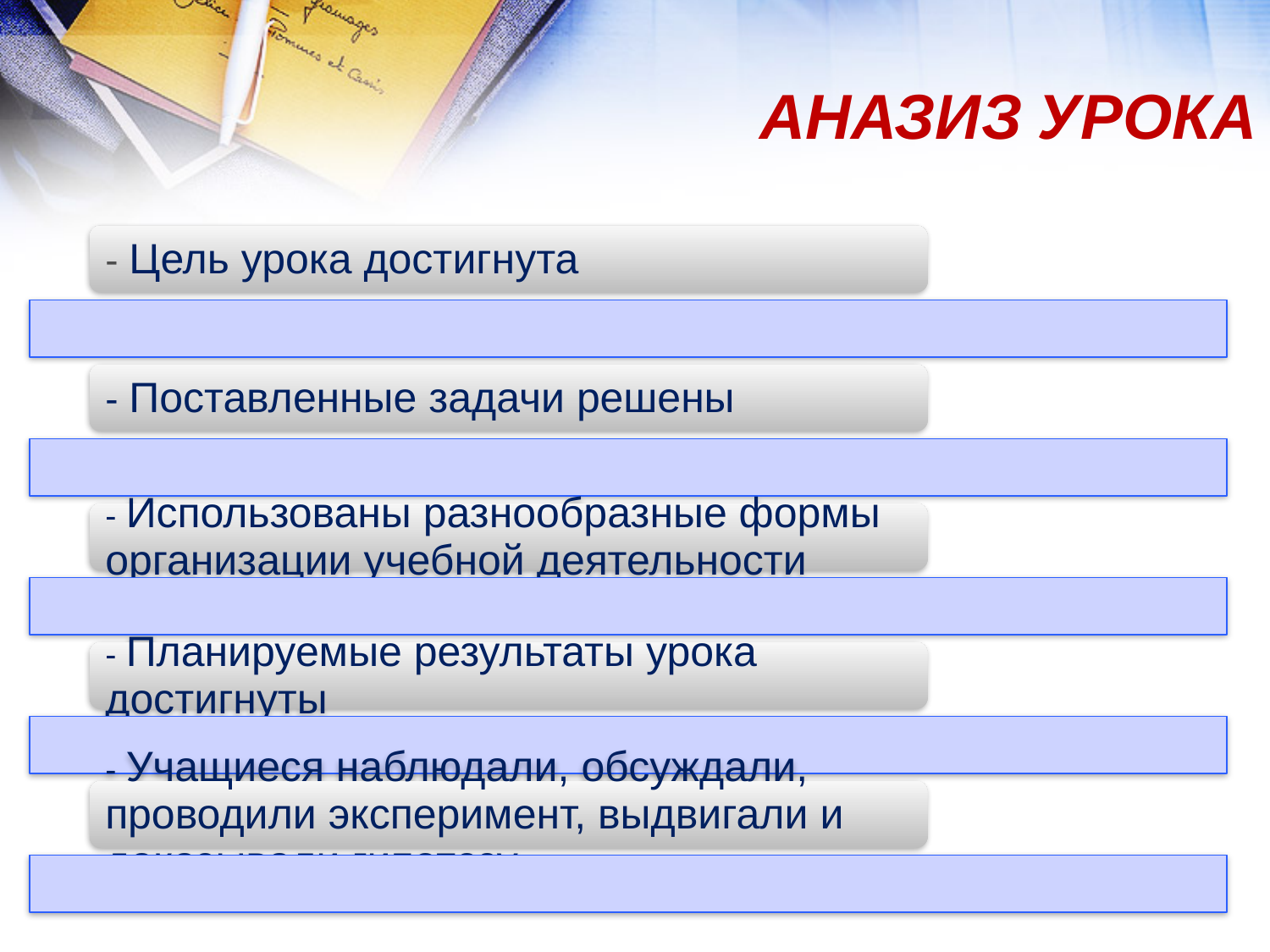

АНАЗИЗ УРОКА
- Цель урока достигнута
- Поставленные задачи решены
- Использованы разнообразные формы организации учебной деятельности
- Планируемые результаты урока достигнуты
- Учащиеся наблюдали, обсуждали, проводили эксперимент, выдвигали и доказывали гипотезу